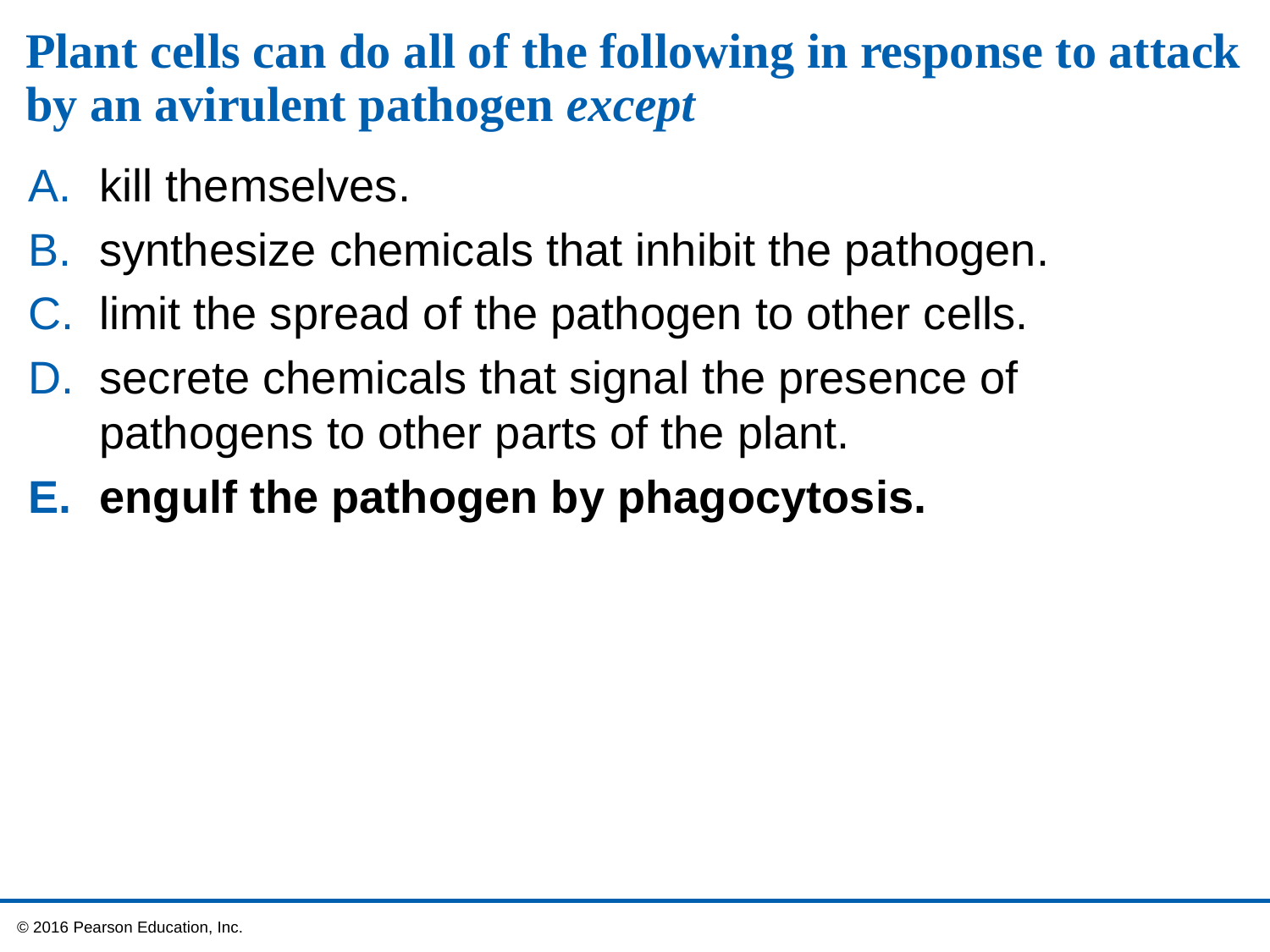

# Plant cells can do all of the following in response to attack by an avirulent pathogen except
kill themselves.
synthesize chemicals that inhibit the pathogen.
limit the spread of the pathogen to other cells.
secrete chemicals that signal the presence of pathogens to other parts of the plant.
engulf the pathogen by phagocytosis.

 © 2016 Pearson Education, Inc.